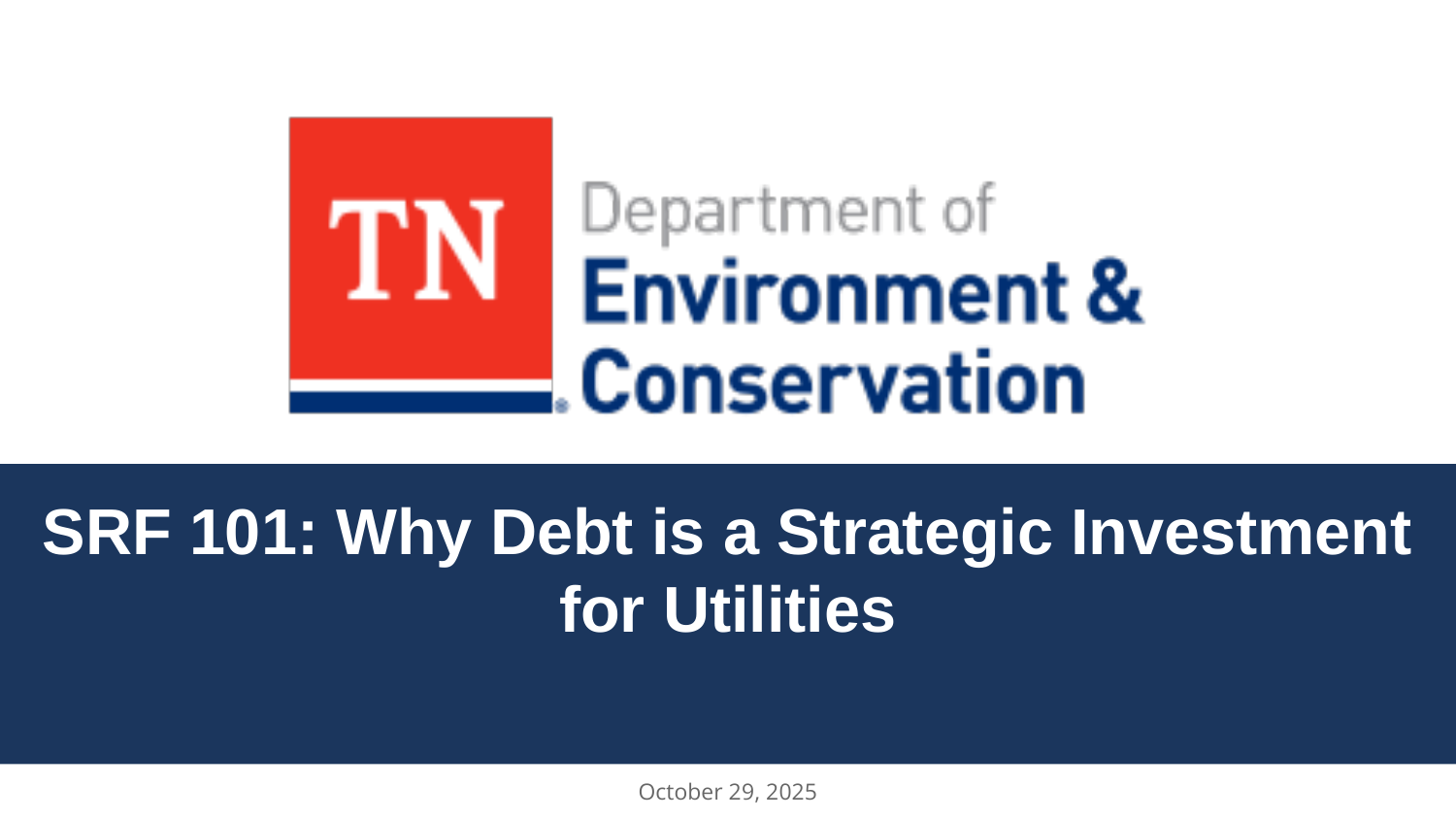

# SRF 101: Why Debt is a Strategic Investment for Utilities
October 29, 2025